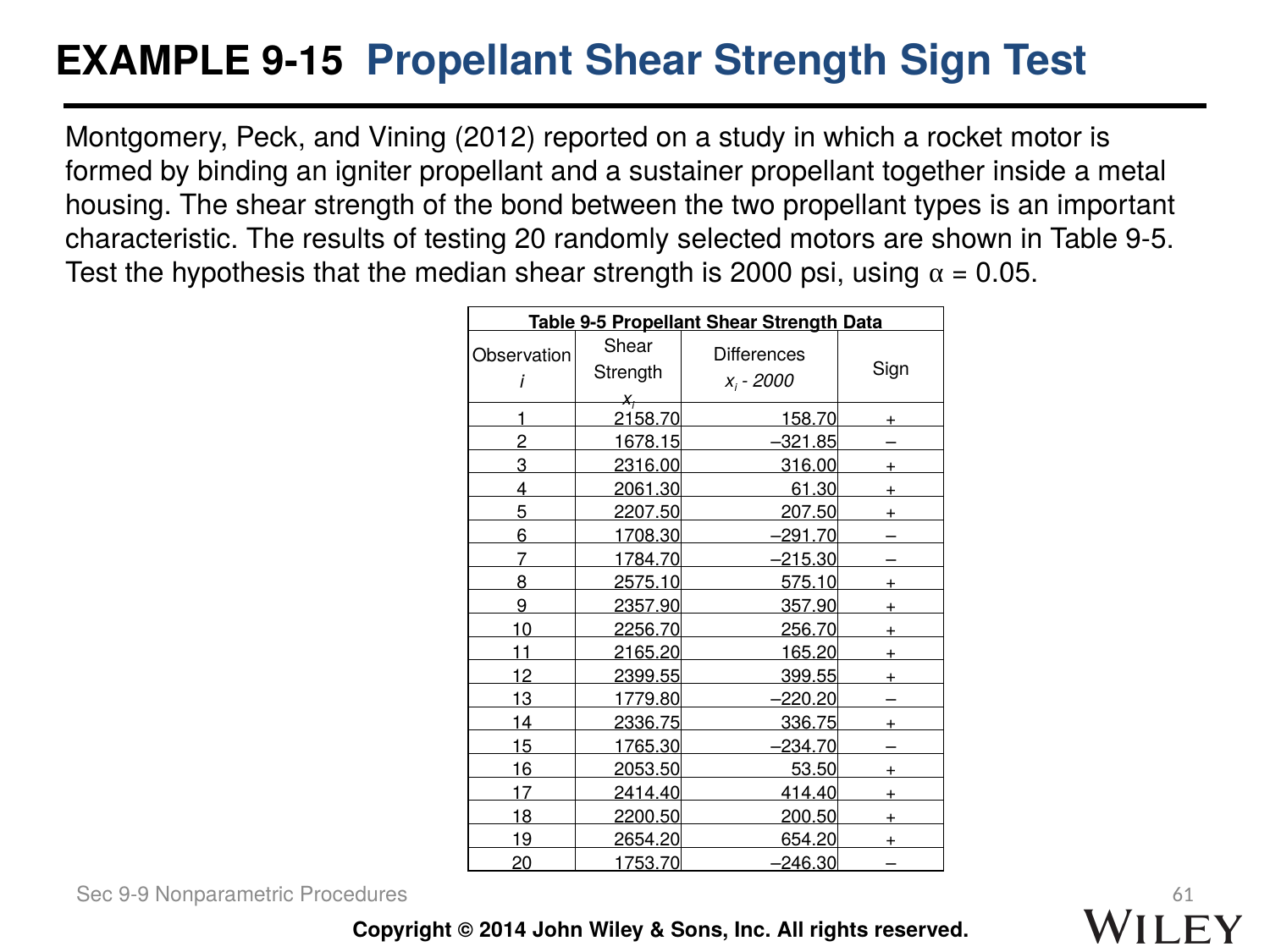

EXAMPLE 9-15  Propellant Shear Strength Sign Test
Montgomery, Peck, and Vining (2012) reported on a study in which a rocket motor is formed by binding an igniter propellant and a sustainer propellant together inside a metal housing. The shear strength of the bond between the two propellant types is an important characteristic. The results of testing 20 randomly selected motors are shown in Table 9-5. Test the hypothesis that the median shear strength is 2000 psi, using α = 0.05.
| Table 9-5 Propellant Shear Strength Data |  |  |  |
| --- | --- | --- | --- |
| Observation i | Shear Strength xi | Differences xi - 2000 | Sign |
| 1 | 2158.70 | 158.70 | + |
| 2 | 1678.15 | –321.85 | – |
| 3 | 2316.00 | 316.00 | + |
| 4 | 2061.30 | 61.30 | + |
| 5 | 2207.50 | 207.50 | + |
| 6 | 1708.30 | –291.70 | – |
| 7 | 1784.70 | –215.30 | – |
| 8 | 2575.10 | 575.10 | + |
| 9 | 2357.90 | 357.90 | + |
| 10 | 2256.70 | 256.70 | + |
| 11 | 2165.20 | 165.20 | + |
| 12 | 2399.55 | 399.55 | + |
| 13 | 1779.80 | –220.20 | – |
| 14 | 2336.75 | 336.75 | + |
| 15 | 1765.30 | –234.70 | – |
| 16 | 2053.50 | 53.50 | + |
| 17 | 2414.40 | 414.40 | + |
| 18 | 2200.50 | 200.50 | + |
| 19 | 2654.20 | 654.20 | + |
| 20 | 1753.70 | –246.30 | – |
Sec 9-9 Nonparametric Procedures
61